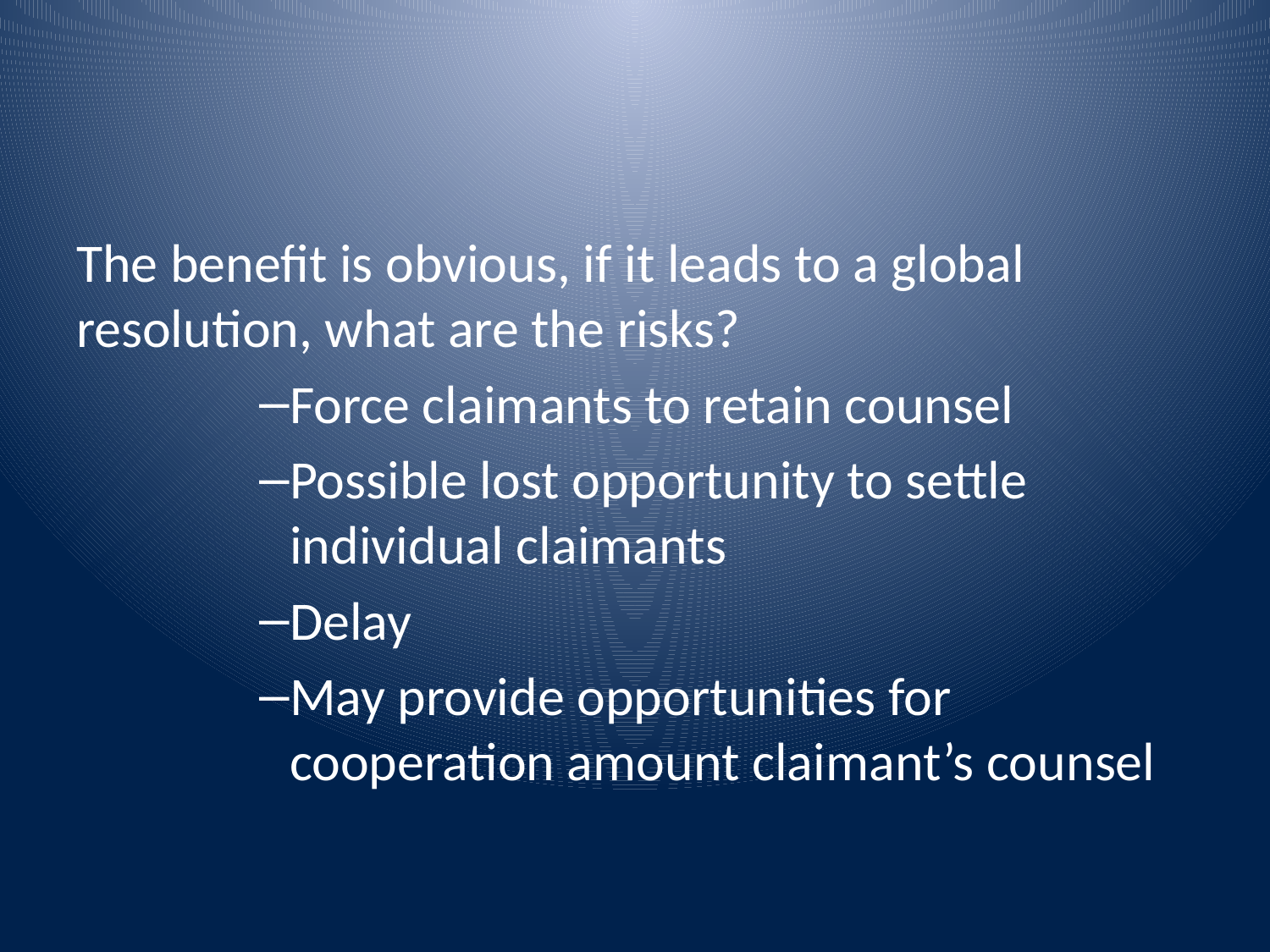

The benefit is obvious, if it leads to a global resolution, what are the risks?
Force claimants to retain counsel
Possible lost opportunity to settle individual claimants
Delay
May provide opportunities for cooperation amount claimant’s counsel